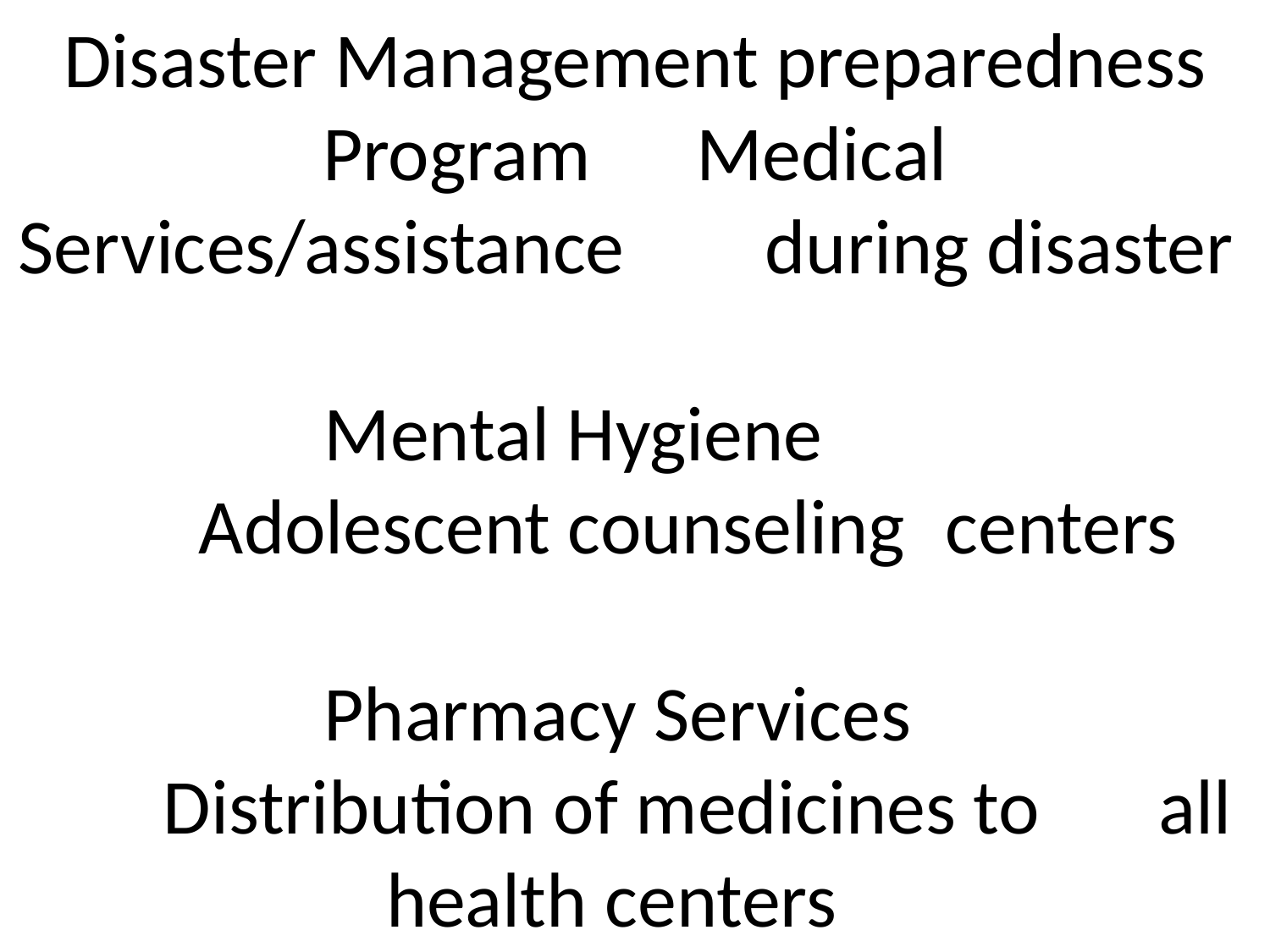

# Disaster Management preparedness Program 	Medical Services/assistance 	during disaster Mental Hygiene Adolescent counseling 	centers Pharmacy Services Distribution of medicines to 	all health centers